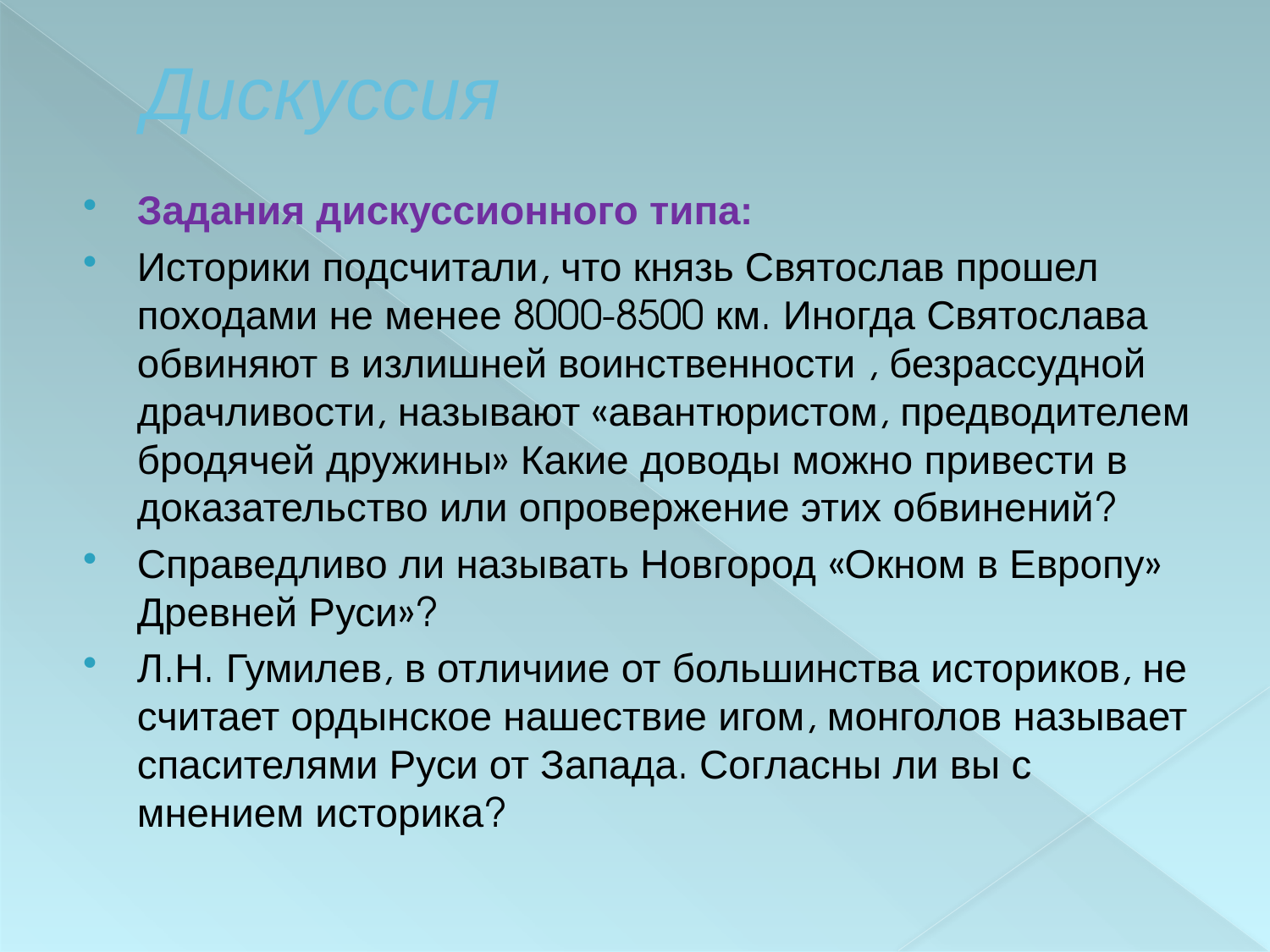

# Дискуссия
Задания дискуссионного типа:
Историки подсчитали, что князь Святослав прошел походами не менее 8000-8500 км. Иногда Святослава обвиняют в излишней воинственности , безрассудной драчливости, называют «авантюристом, предводителем бродячей дружины» Какие доводы можно привести в доказательство или опровержение этих обвинений?
Справедливо ли называть Новгород «Окном в Европу» Древней Руси»?
Л.Н. Гумилев, в отличиие от большинства историков, не считает ордынское нашествие игом, монголов называет спасителями Руси от Запада. Согласны ли вы с мнением историка?